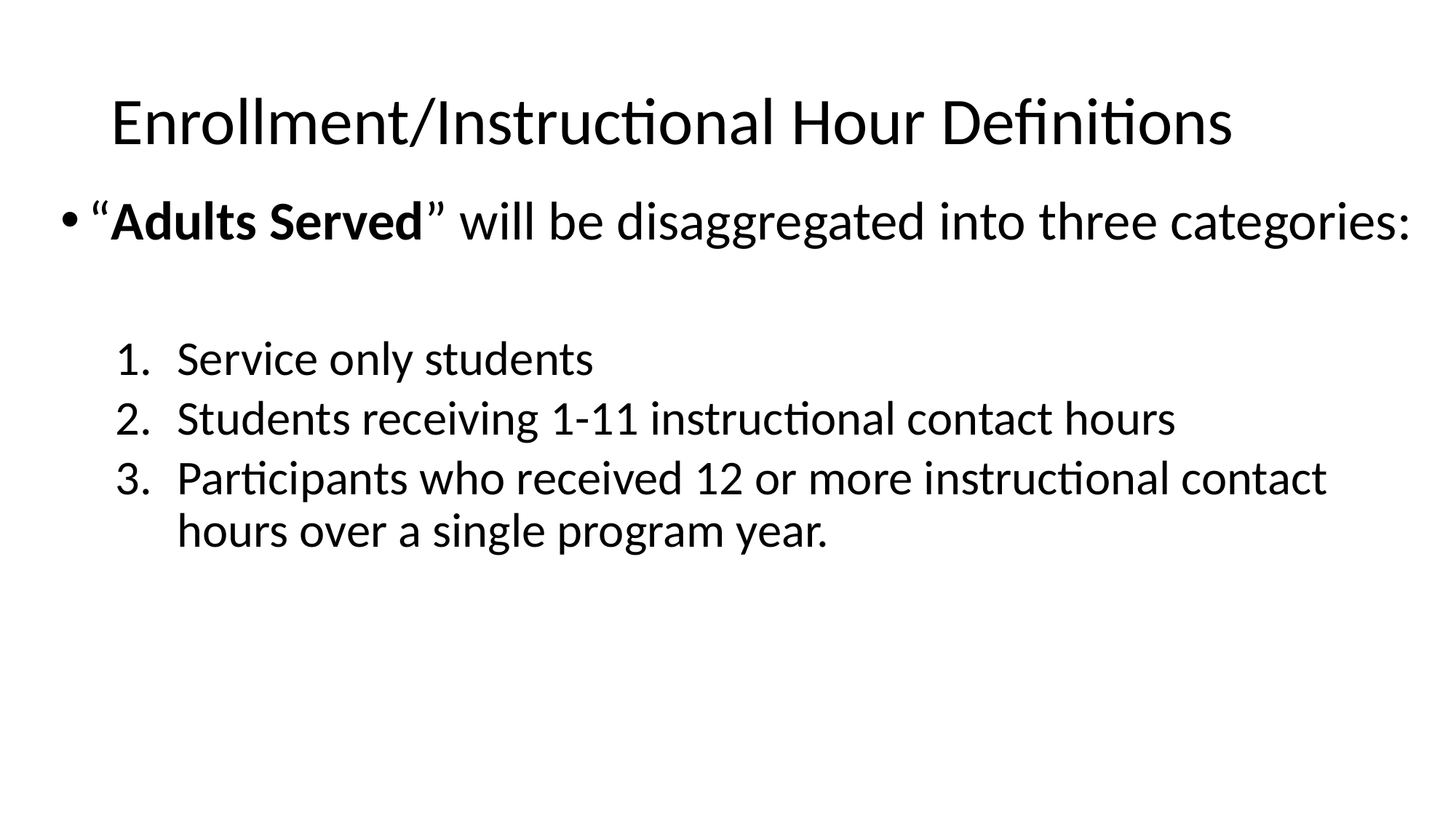

# Enrollment/Instructional Hour Definitions
“Adults Served” will be disaggregated into three categories:

Service only students
Students receiving 1-11 instructional contact hours
Participants who received 12 or more instructional contact hours over a single program year.